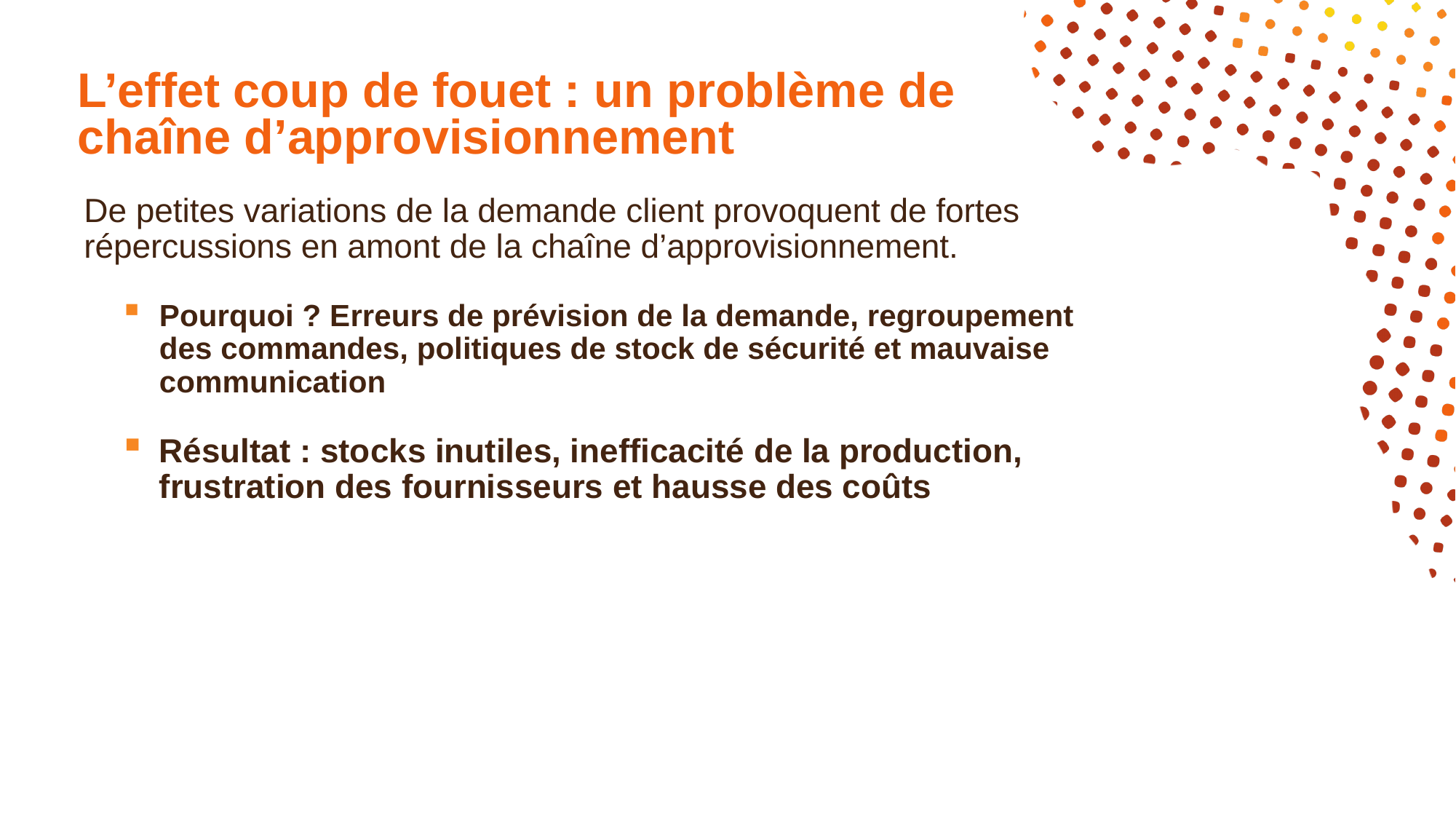

# L’effet coup de fouet : un problème de chaîne d’approvisionnement
De petites variations de la demande client provoquent de fortes répercussions en amont de la chaîne d’approvisionnement.
Pourquoi ? Erreurs de prévision de la demande, regroupement des commandes, politiques de stock de sécurité et mauvaise communication
Résultat : stocks inutiles, inefficacité de la production, frustration des fournisseurs et hausse des coûts